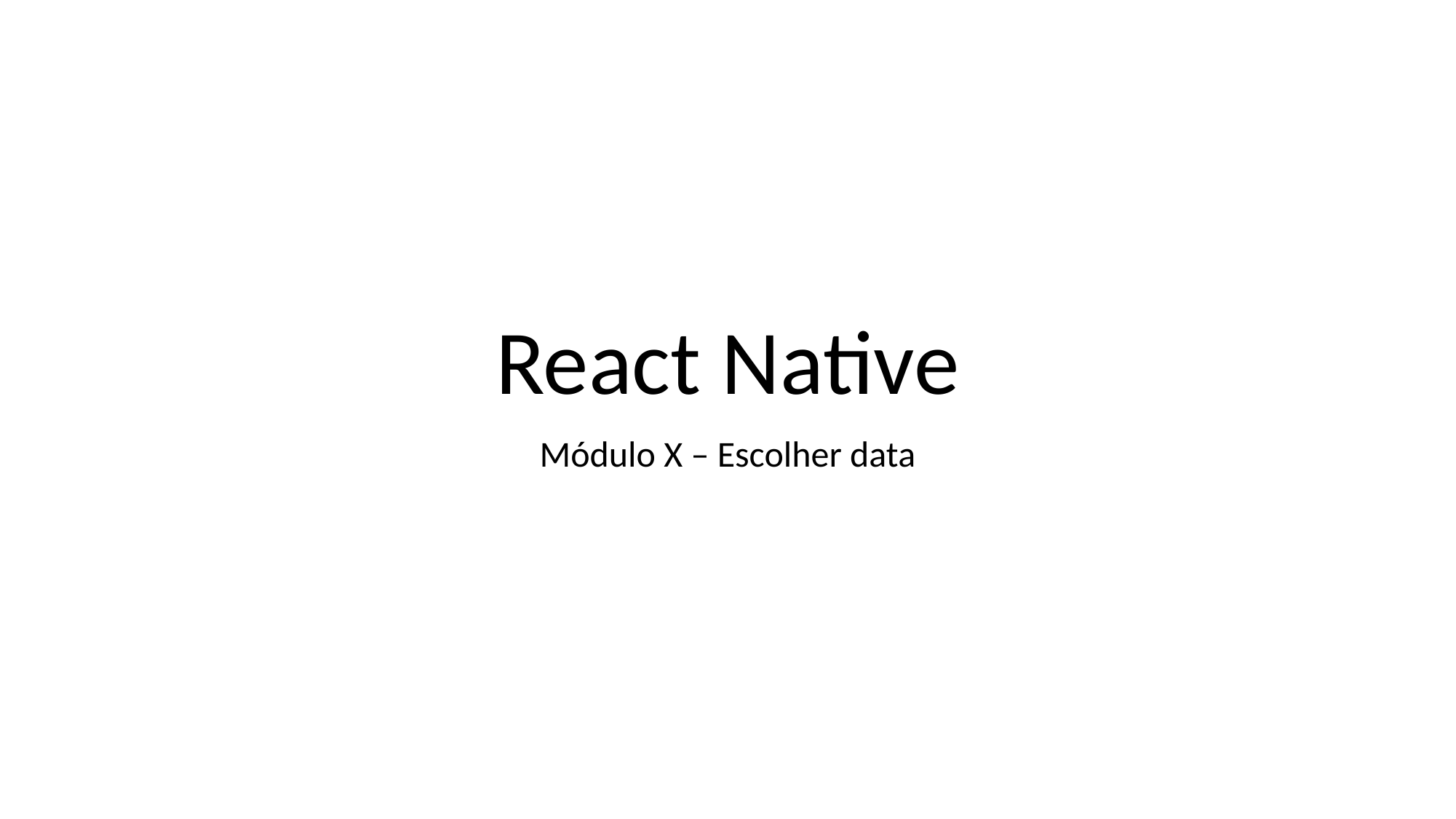

# React Native
Módulo X – Escolher data